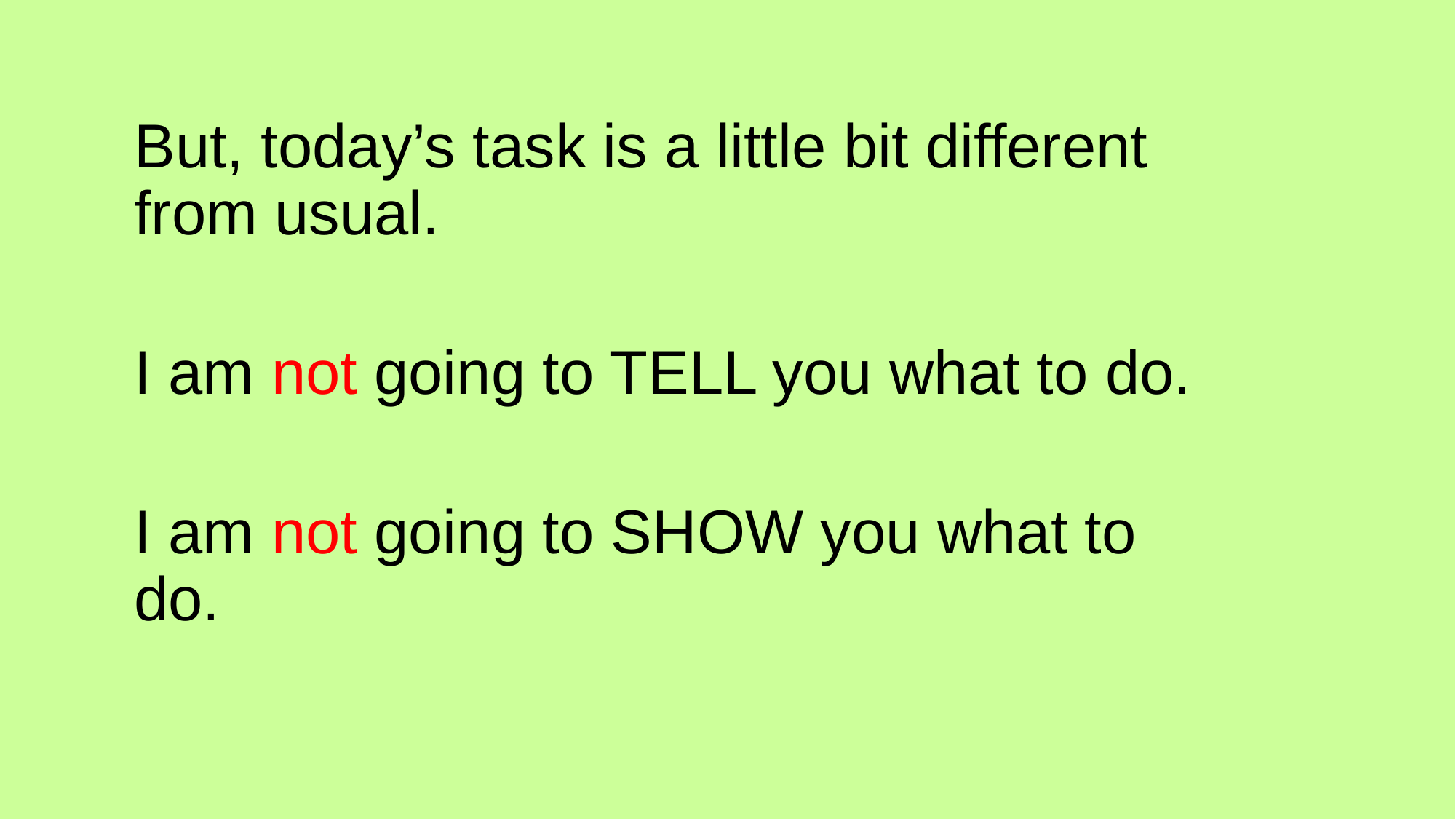

But, today’s task is a little bit different from usual.

I am not going to TELL you what to do.

I am not going to SHOW you what to do.